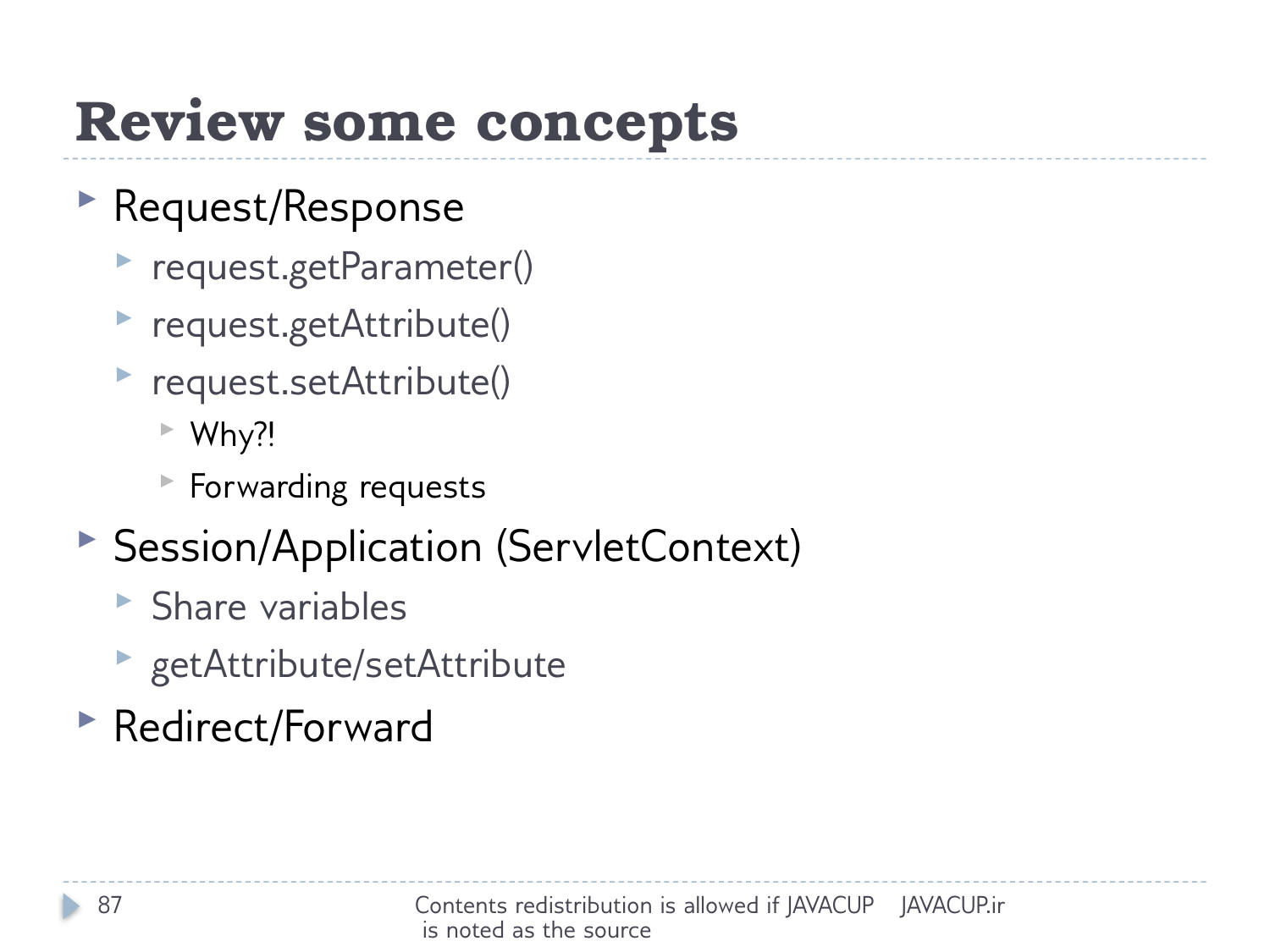

# Review some concepts
Request/Response
request.getParameter()
request.getAttribute()
request.setAttribute()
Why?!
Forwarding requests
Session/Application (ServletContext)
Share variables
getAttribute/setAttribute
Redirect/Forward

87
Contents redistribution is allowed if JAVACUP is noted as the source
JAVACUP.ir